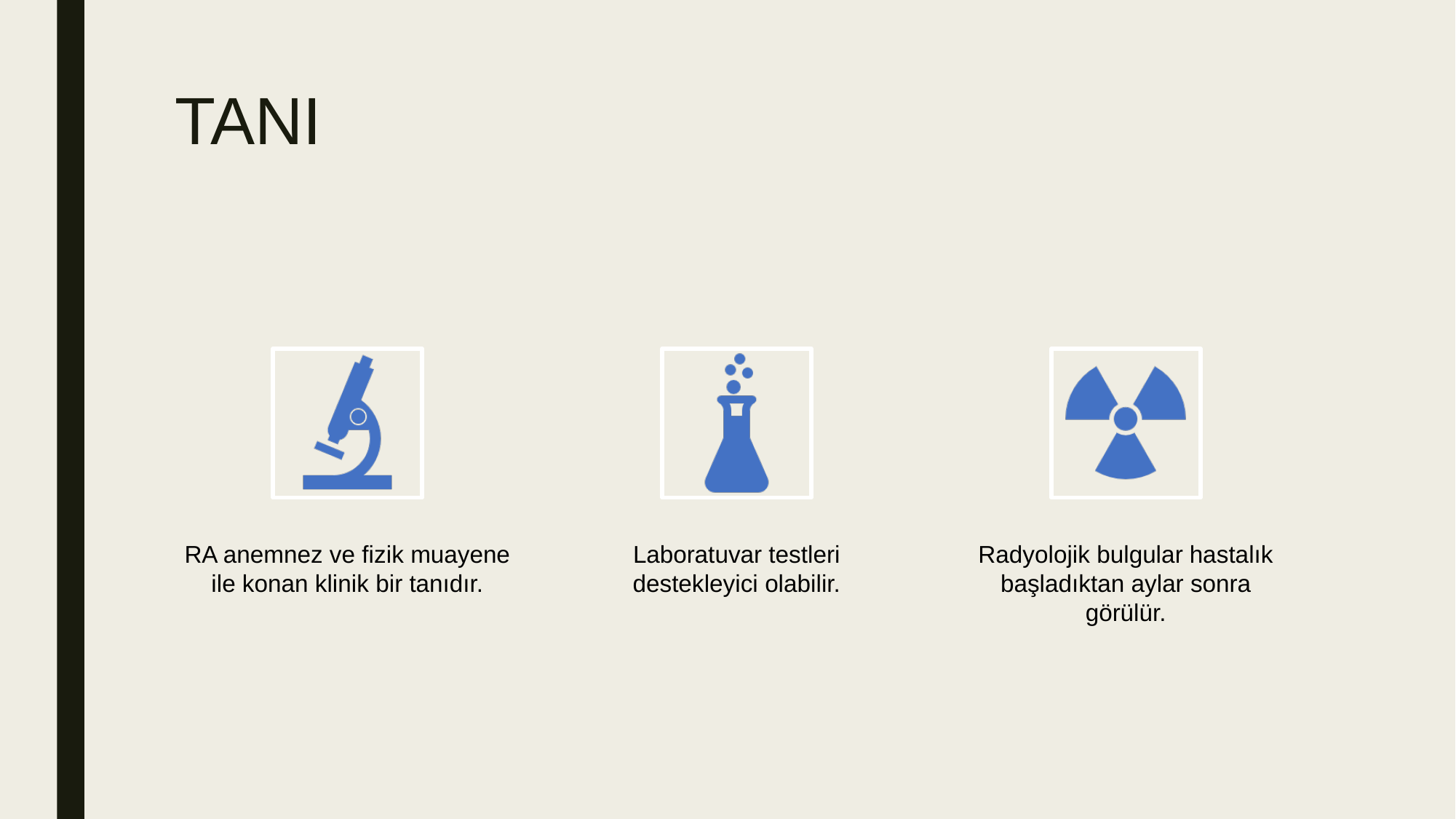

# TANI
RA anemnez ve fizik muayene ile konan klinik bir tanıdır.
Laboratuvar testleri destekleyici olabilir.
Radyolojik bulgular hastalık başladıktan aylar sonra görülür.